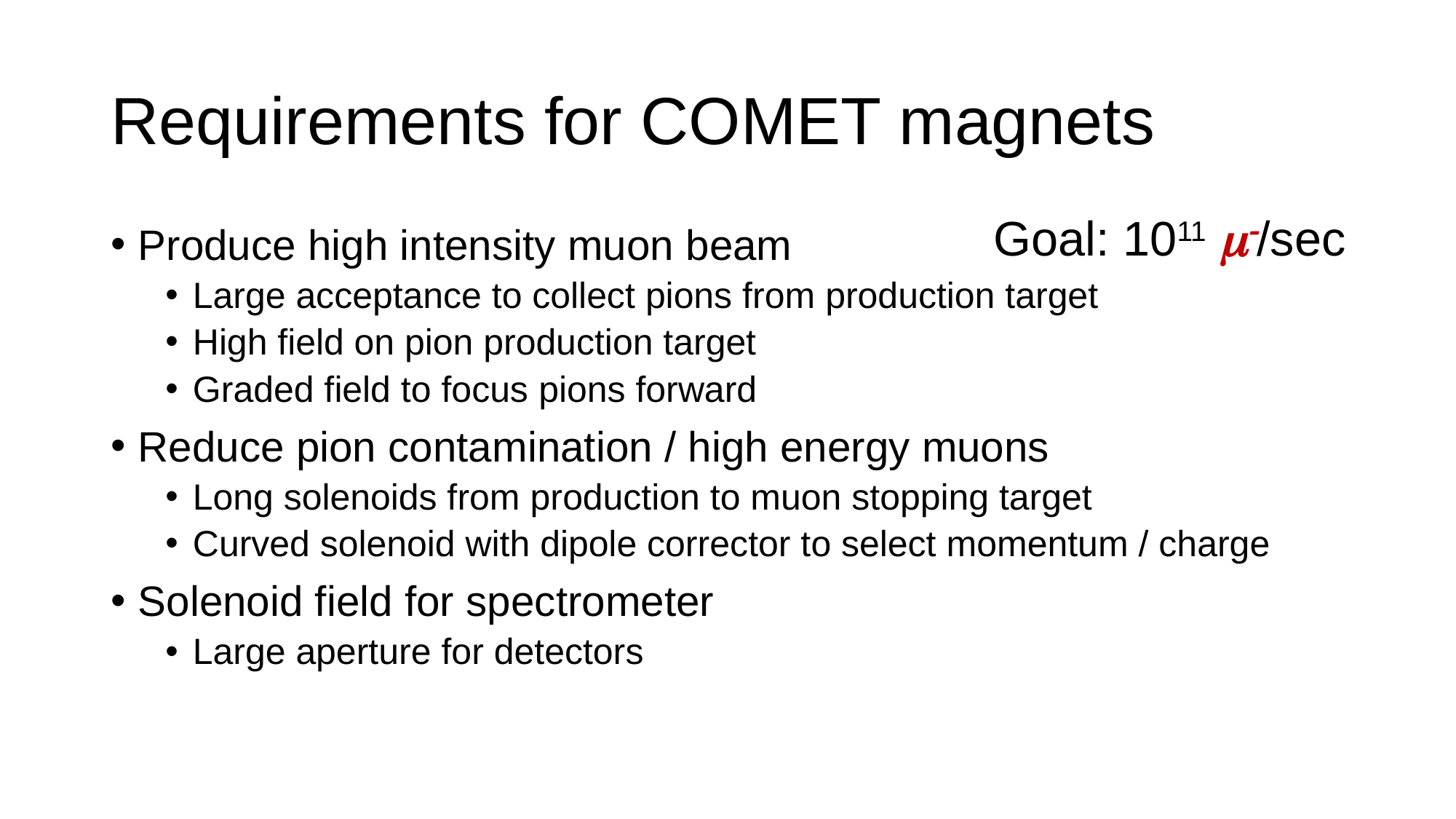

# Requirements for COMET magnets
Goal: 1011 μ−/sec
Produce high intensity muon beam
Large acceptance to collect pions from production target
High field on pion production target
Graded field to focus pions forward
Reduce pion contamination / high energy muons
Long solenoids from production to muon stopping target
Curved solenoid with dipole corrector to select momentum / charge
Solenoid field for spectrometer
Large aperture for detectors